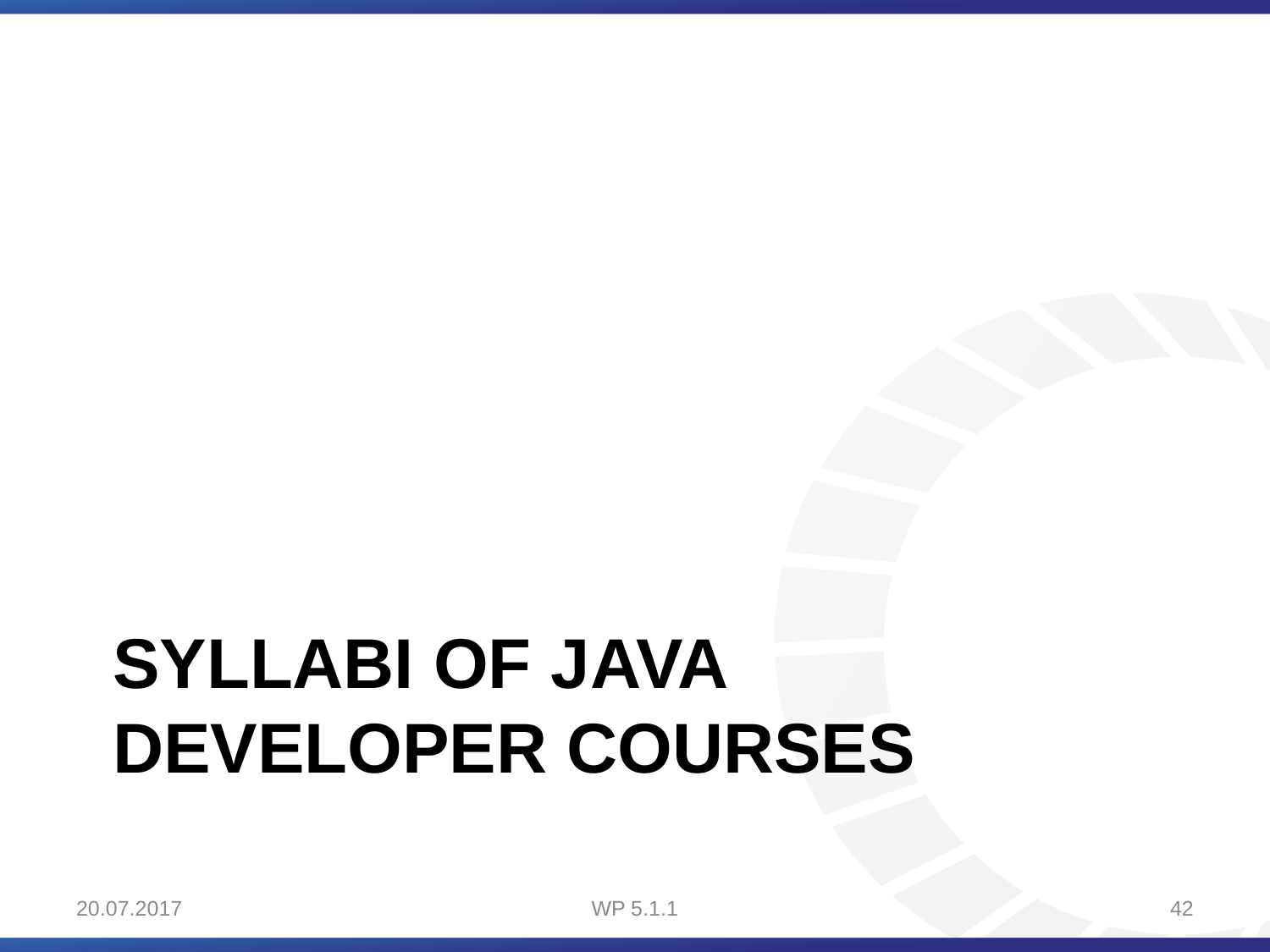

# Syllabi of java developer courses
20.07.2017
WP 5.1.1
42